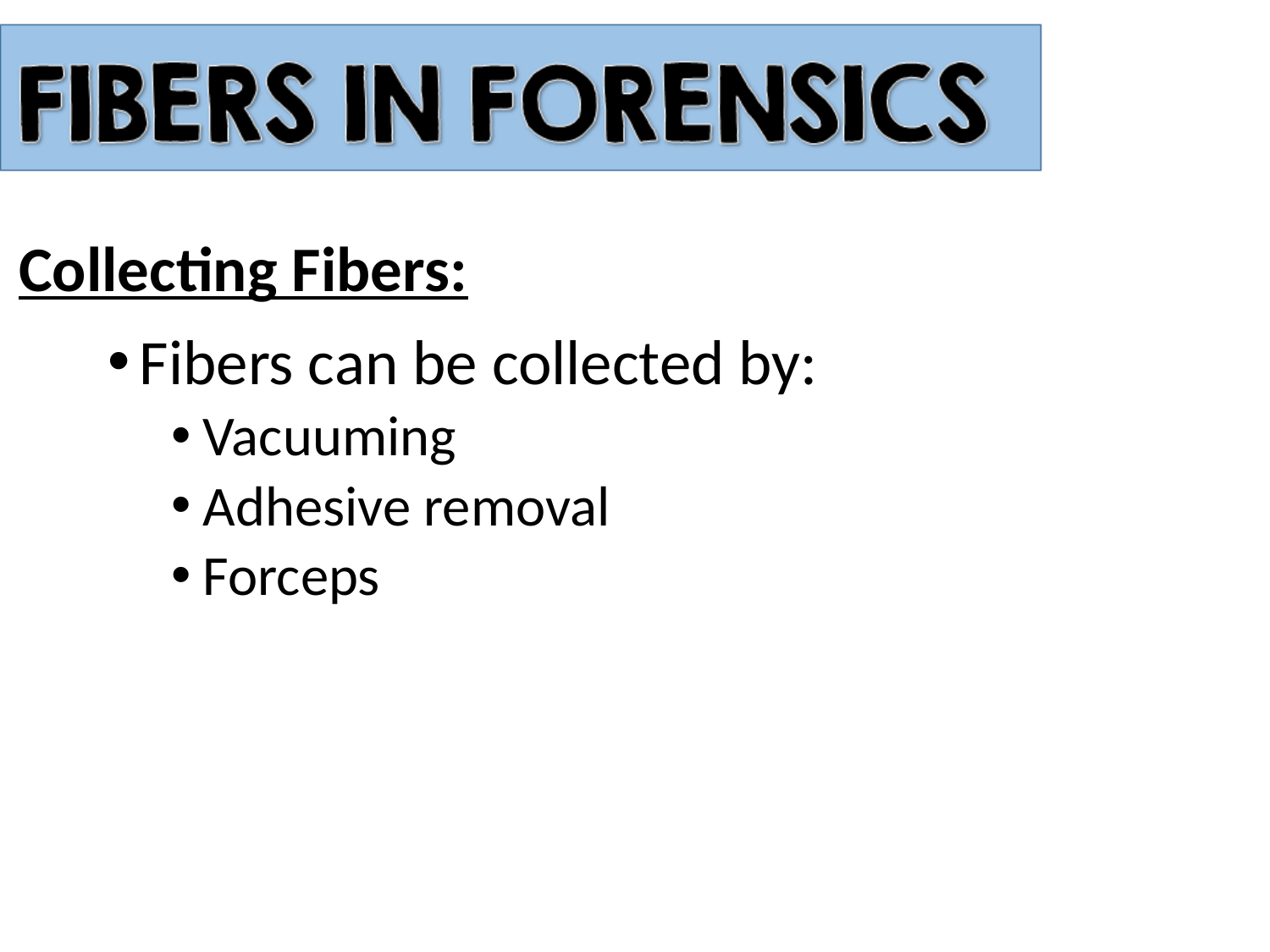

Collecting Fibers:

Fibers can be collected by:
Vacuuming
Adhesive removal
Forceps